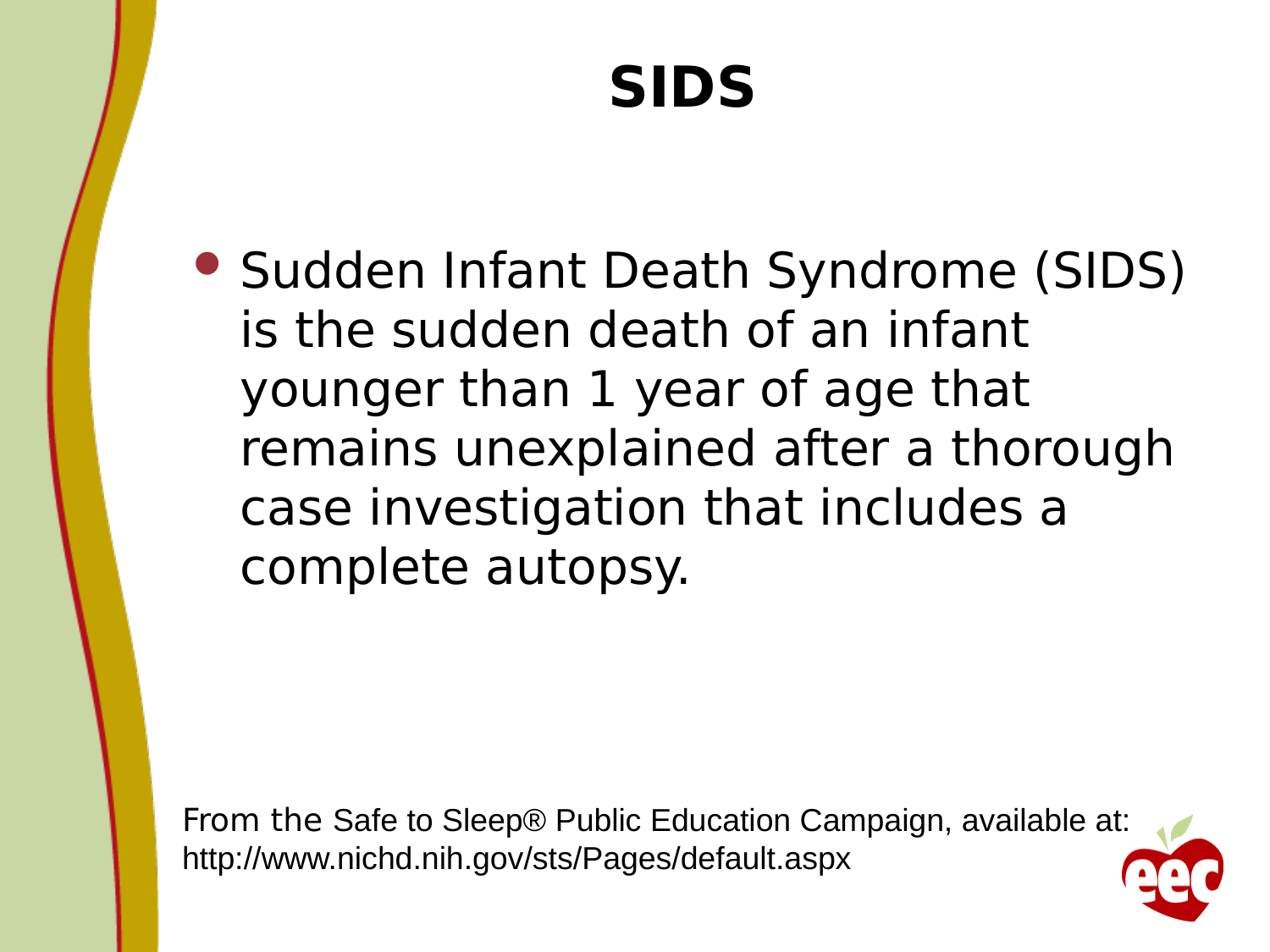

# SIDS
Sudden Infant Death Syndrome (SIDS) is the sudden death of an infant younger than 1 year of age that remains unexplained after a thorough case investigation that includes a complete autopsy.

From the Safe to Sleep® Public Education Campaign, available at: http://www.nichd.nih.gov/sts/Pages/default.aspx